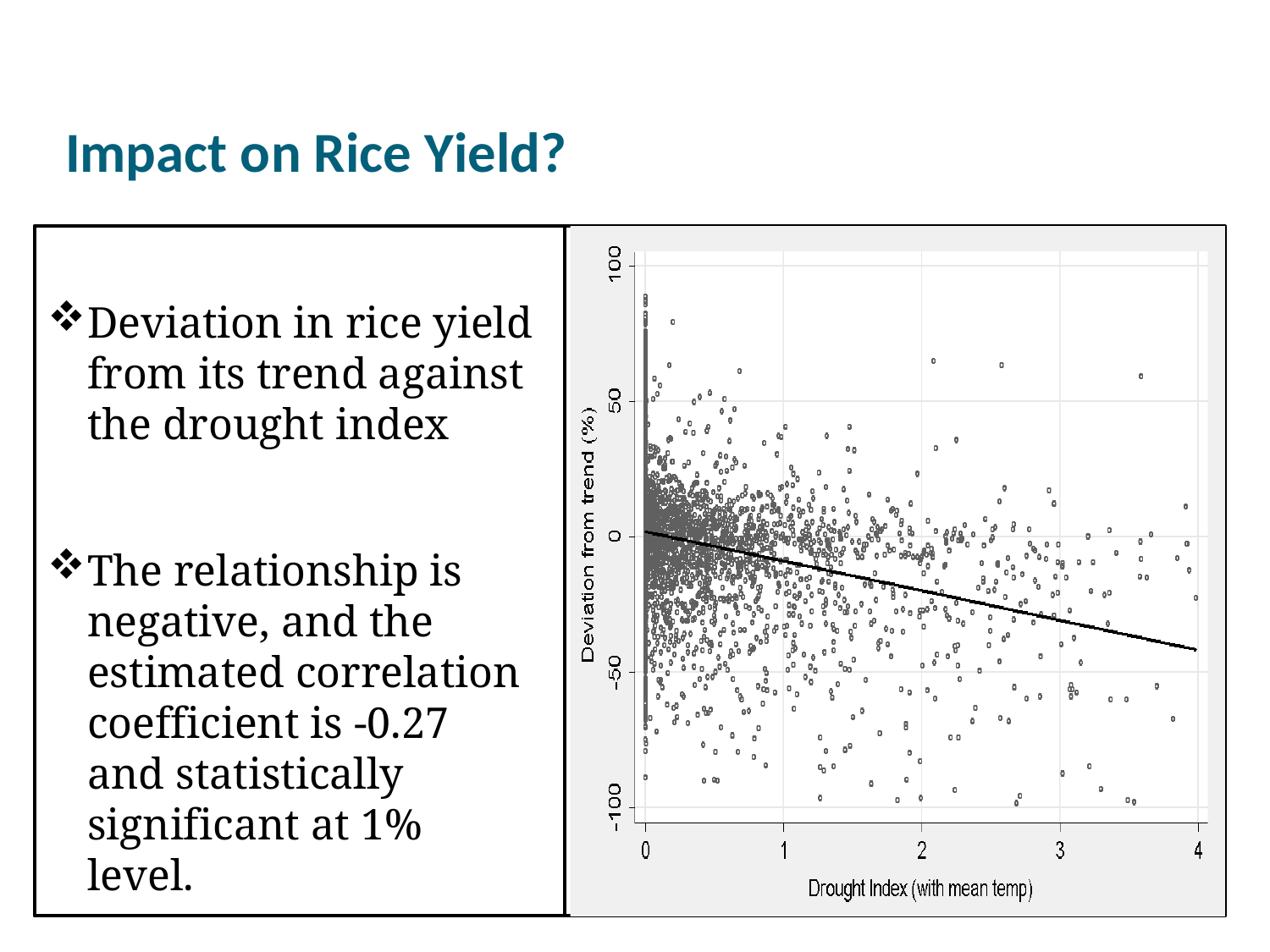

# Impact on Rice Yield?

Deviation in rice yield from its trend against the drought index
The relationship is negative, and the estimated correlation coefficient is -0.27 and statistically significant at 1% level.